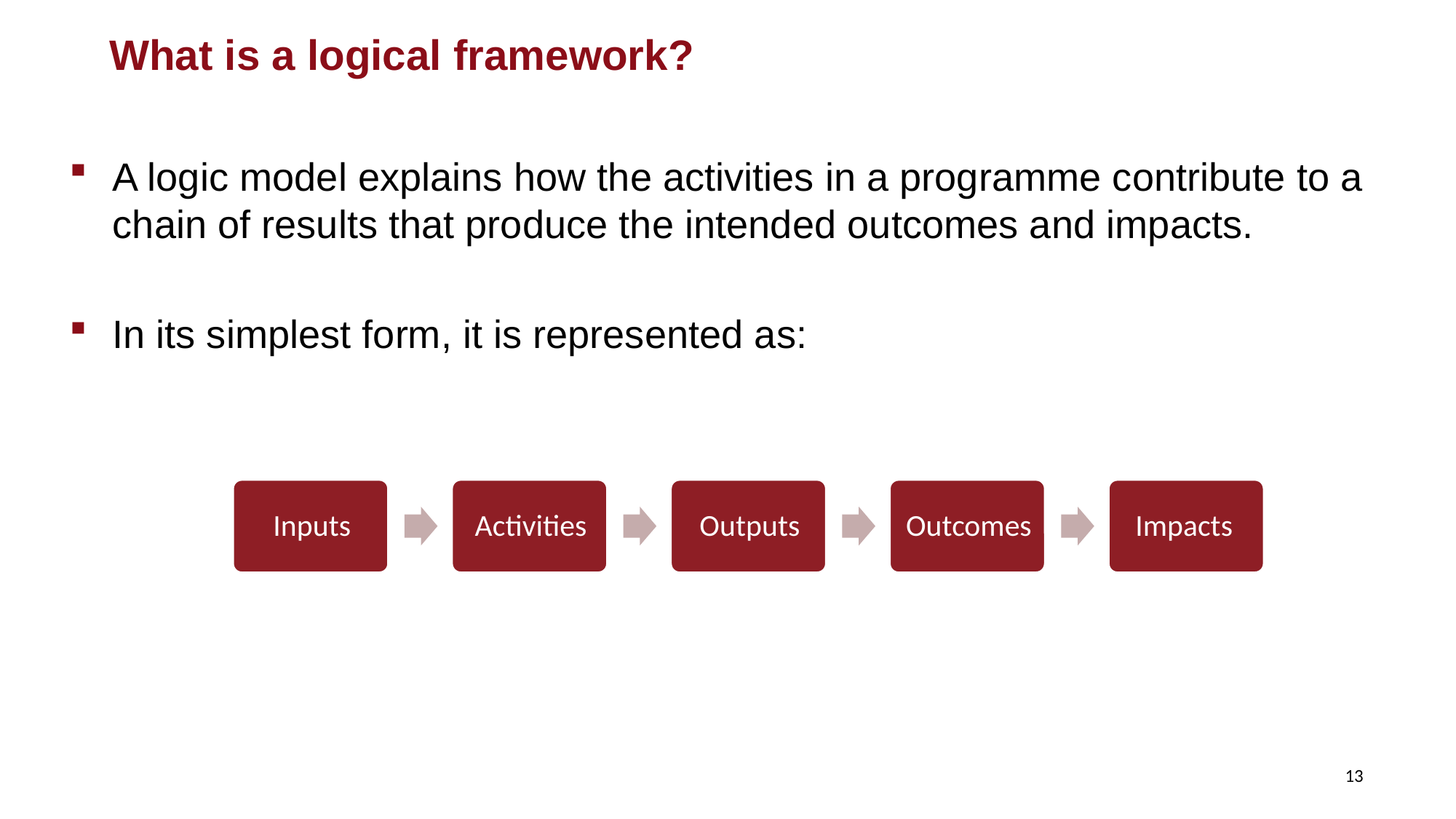

# What is a logical framework?
A logic model explains how the activities in a programme contribute to a chain of results that produce the intended outcomes and impacts.

In its simplest form, it is represented as:

Inputs

Activities

Outputs

Outcomes

Impacts
13